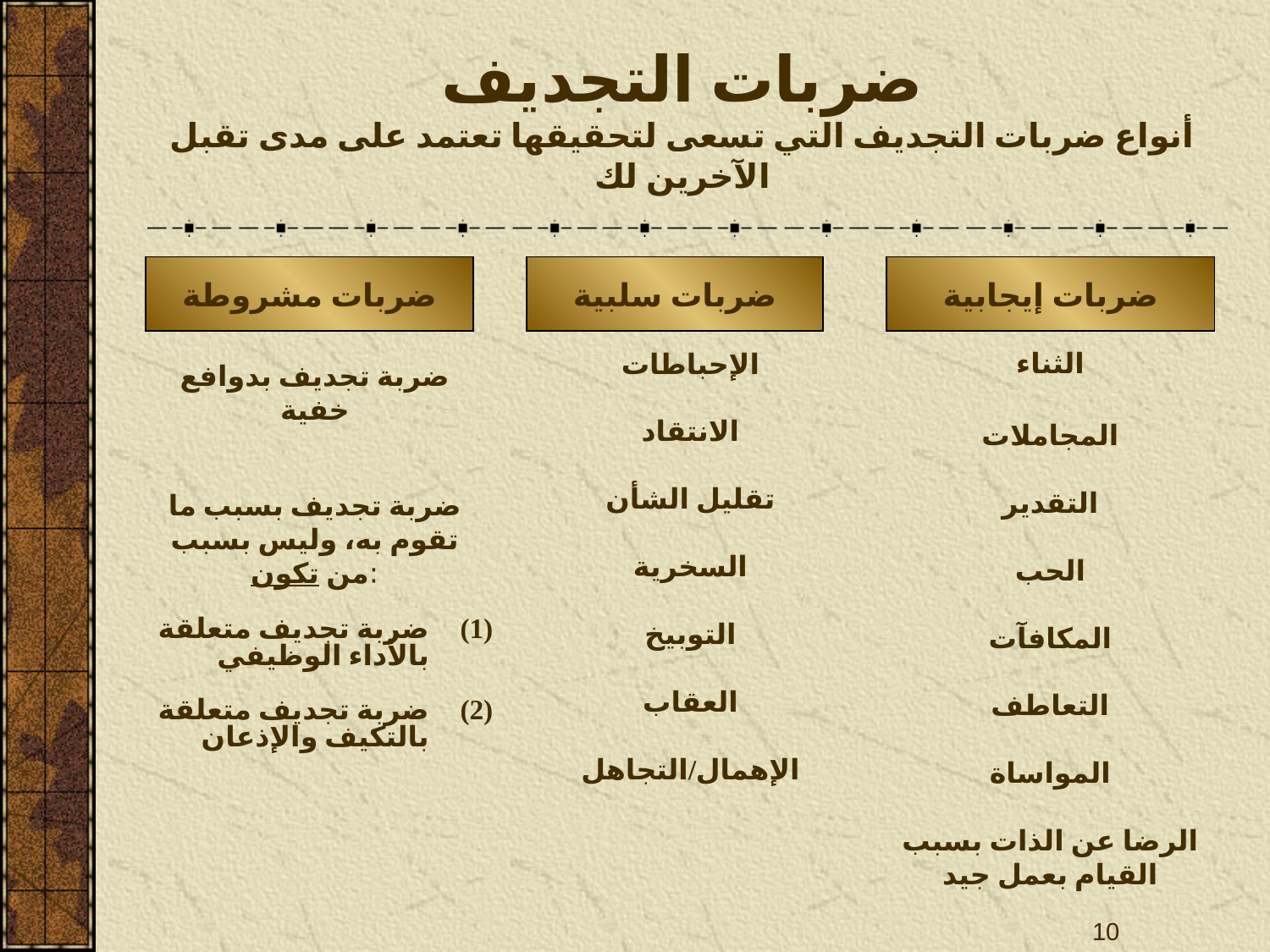

# ضربات التجديف أنواع ضربات التجديف التي تسعى لتحقيقها تعتمد على مدى تقبل الآخرين لك
ضربات مشروطة
ضربات سلبية
ضربات إيجابية

الإحباطات

الانتقاد

تقليل الشأن

السخرية

التوبيخ

العقاب

الإهمال/التجاهل

الثناء

المجاملات

التقدير

الحب

المكافآت

التعاطف

المواساة

الرضا عن الذات بسبب القيام بعمل جيد

ضربة تجديف بدوافع خفية

ضربة تجديف بسبب ما تقوم به، وليس بسبب من تكون:

ضربة تجديف متعلقة بالأداء الوظيفي

ضربة تجديف متعلقة بالتكيف والإذعان
10